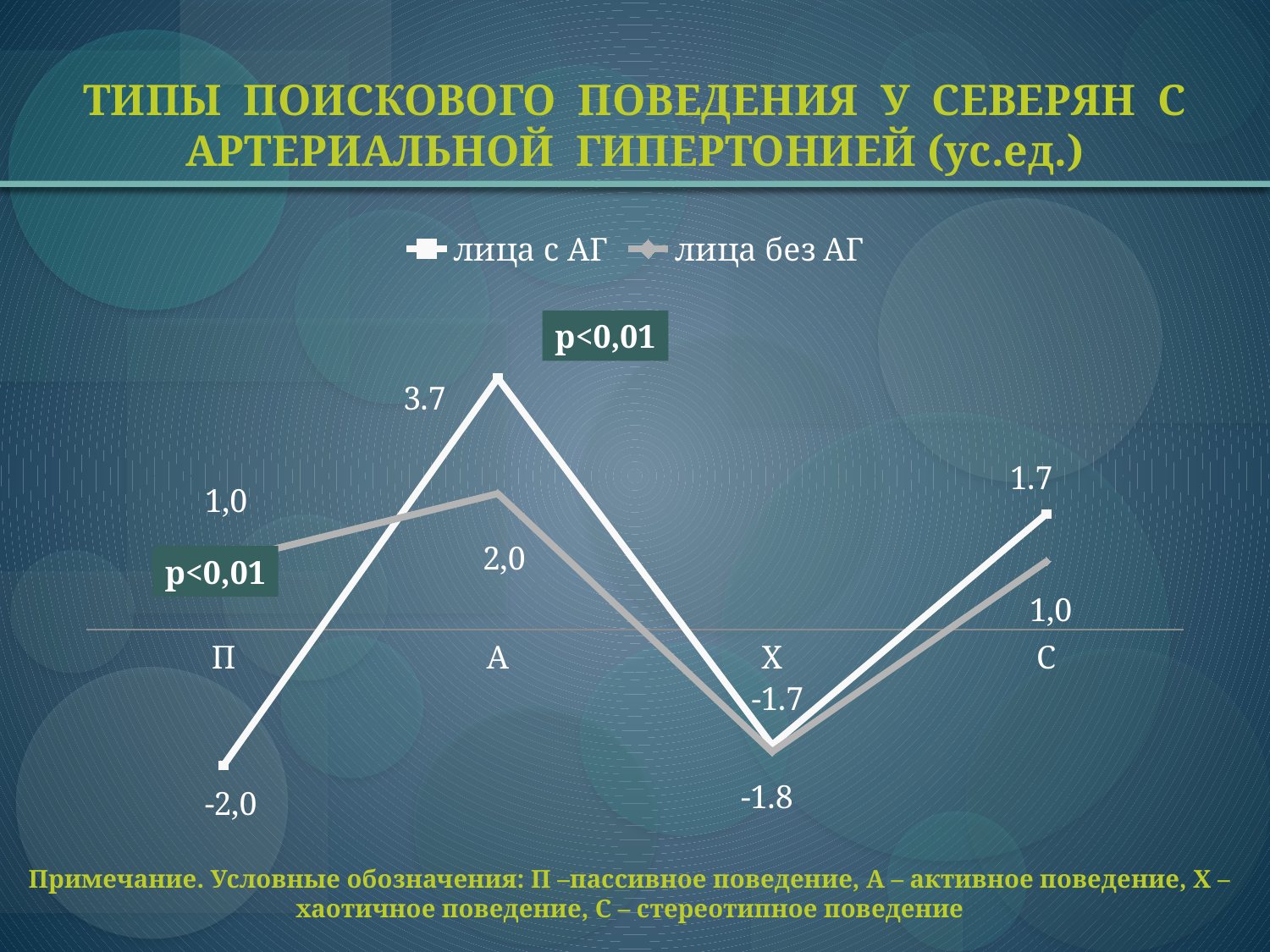

# ТИПЫ  ПОИСКОВОГО  ПОВЕДЕНИЯ  У  СЕВЕРЯН  С АРТЕРИАЛЬНОЙ  ГИПЕРТОНИЕЙ (ус.ед.)

### Chart

| Category | лица с АГ | лица без АГ |
|---|---|---|
| П | -2.0 | 1.0 |
| А | 3.7 | 2.0 |
| Х | -1.7 | -1.8 |
| С | 1.7 | 1.0 |
р<0,01
р<0,01
Примечание. Условные обозначения: П –пассивное поведение, А – активное поведение, Х – хаотичное поведение, С – стереотипное поведение